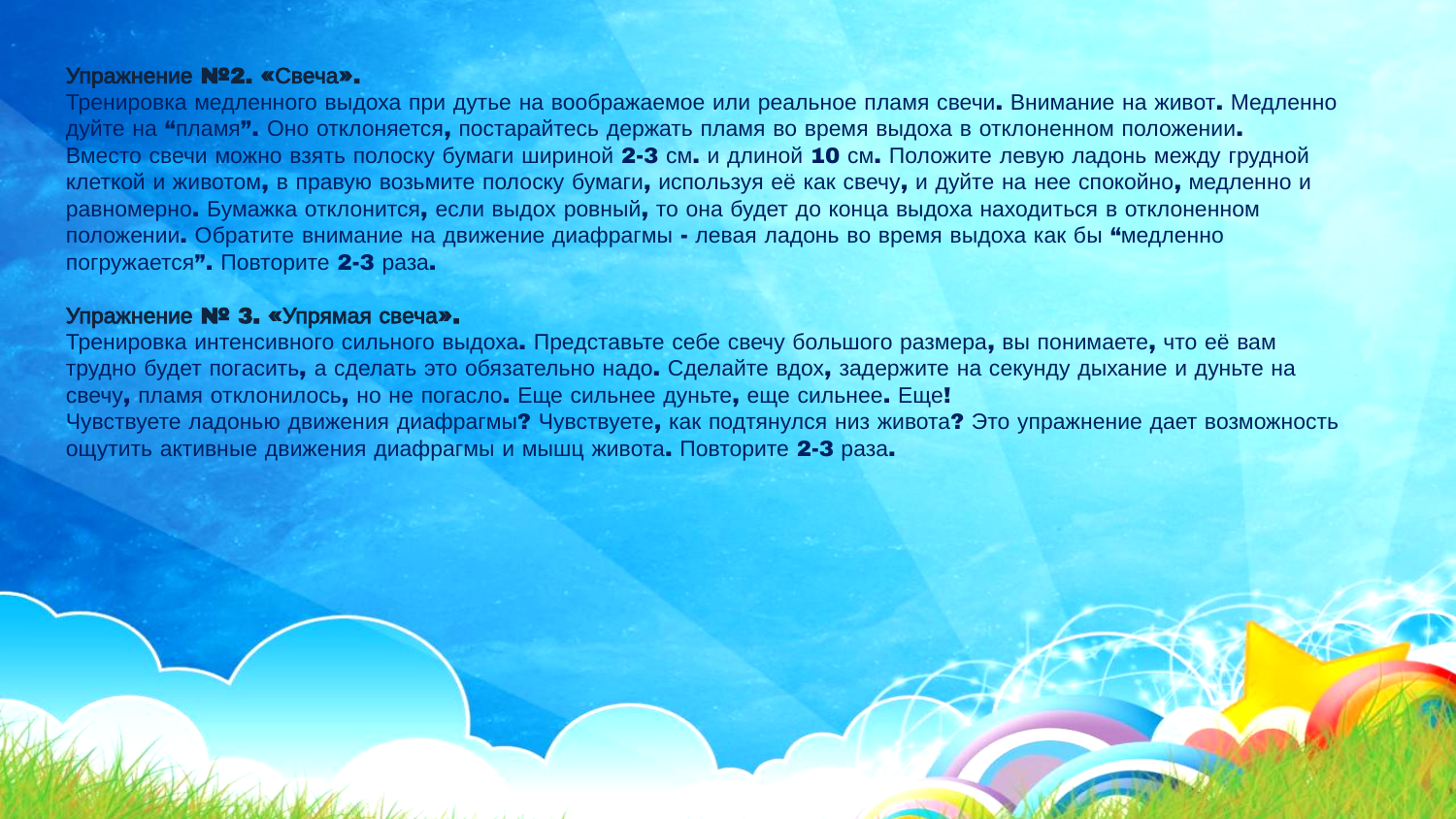

Упражнение №2. «Свеча».
Тренировка медленного выдоха при дутье на воображаемое или реальное пламя свечи. Внимание на живот. Медленно дуйте на “пламя”. Оно отклоняется, постарайтесь держать пламя во время выдоха в отклоненном положении.
Вместо свечи можно взять полоску бумаги шириной 2-3 см. и длиной 10 см. Положите левую ладонь между грудной клеткой и животом, в правую возьмите полоску бумаги, используя её как свечу, и дуйте на нее спокойно, медленно и равномерно. Бумажка отклонится, если выдох ровный, то она будет до конца выдоха находиться в отклоненном положении. Обратите внимание на движение диафрагмы - левая ладонь во время выдоха как бы “медленно погружается”. Повторите 2-3 раза.
Упражнение № 3. «Упрямая свеча».
Тренировка интенсивного сильного выдоха. Представьте себе свечу большого размера, вы понимаете, что её вам трудно будет погасить, а сделать это обязательно надо. Сделайте вдох, задержите на секунду дыхание и дуньте на свечу, пламя отклонилось, но не погасло. Еще сильнее дуньте, еще сильнее. Еще!
Чувствуете ладонью движения диафрагмы? Чувствуете, как подтянулся низ живота? Это упражнение дает возможность ощутить активные движения диафрагмы и мышц живота. Повторите 2-3 раза.